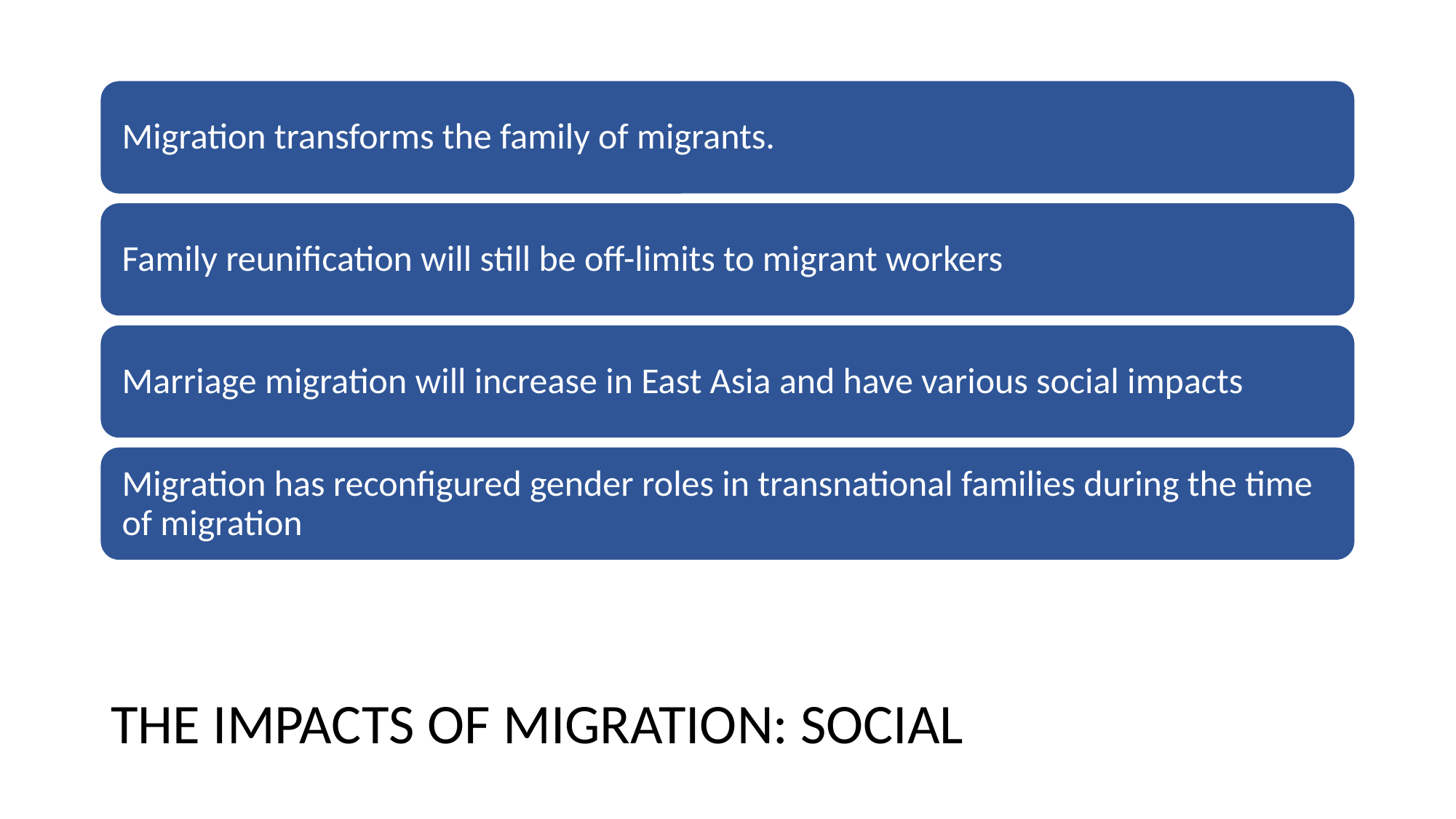

Migration transforms the family of migrants.
Family reunification will still be off-limits to migrant workers
Marriage migration will increase in East Asia and have various social impacts
Migration has reconfigured gender roles in transnational families during the time of migration
# THE IMPACTS OF MIGRATION: SOCIAL